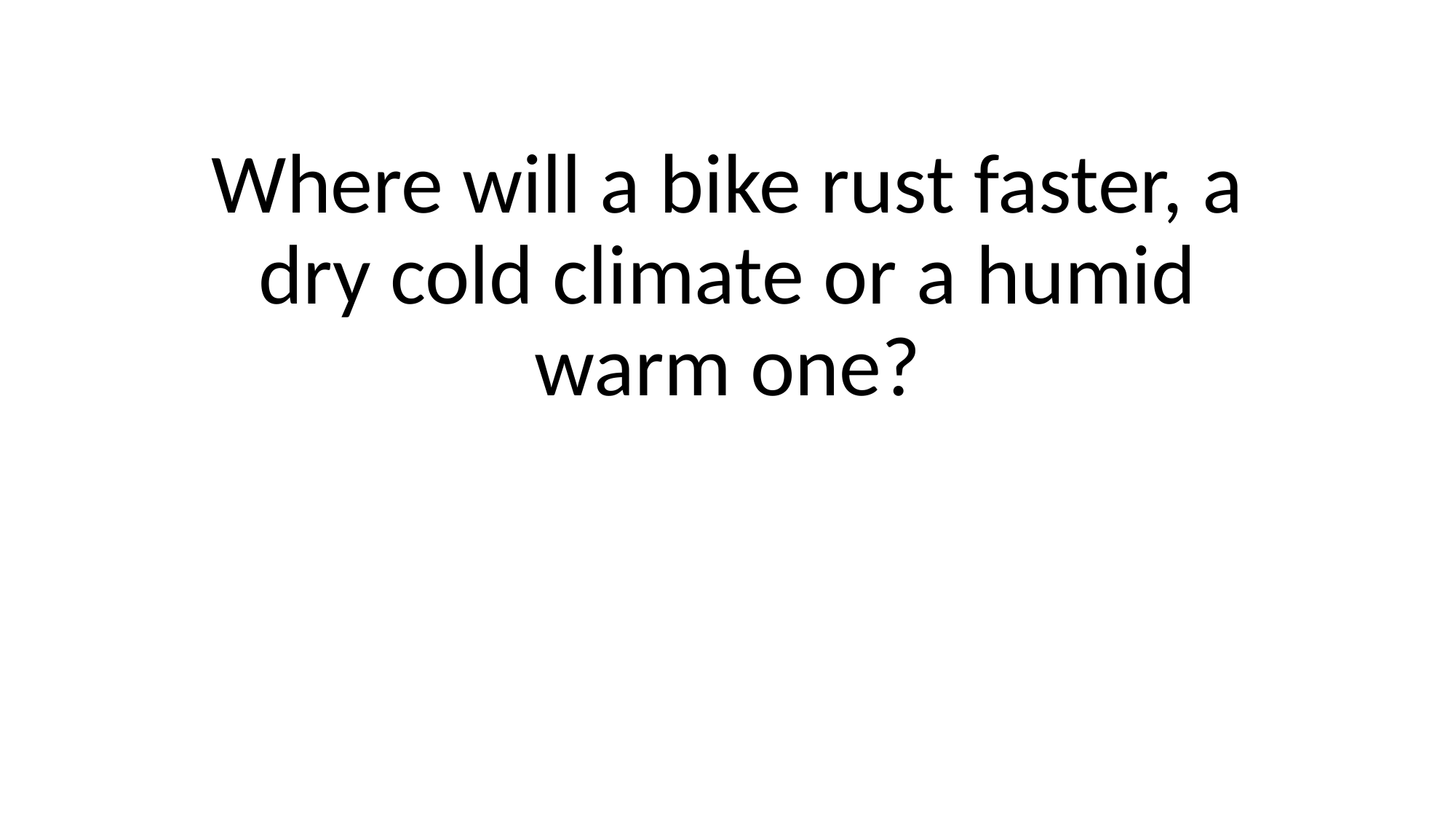

# Where will a bike rust faster, a dry cold climate or a humid warm one?